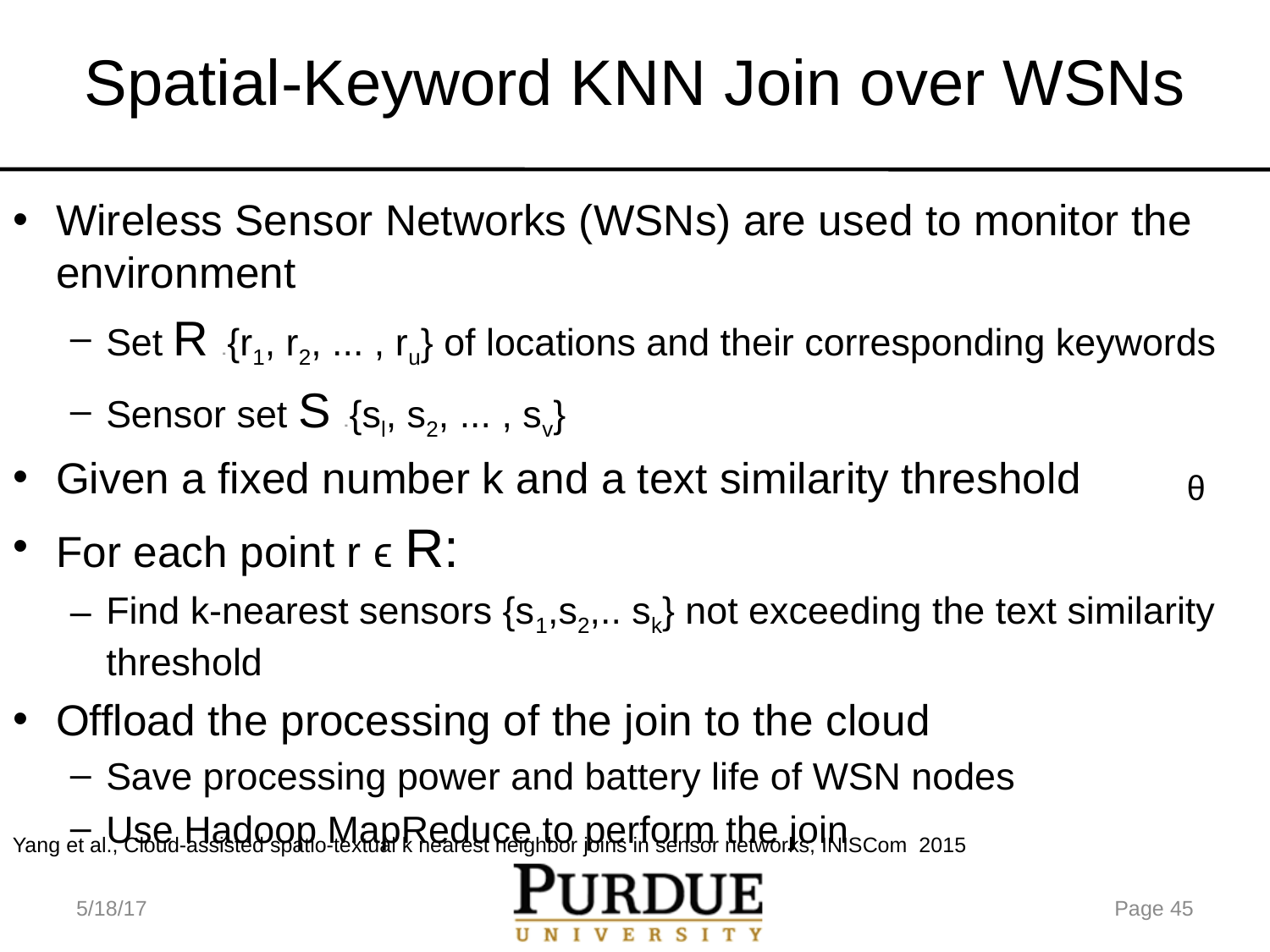

# Spatial-Keyword KNN Join over WSNs
Wireless Sensor Networks (WSNs) are used to monitor the environment
Set R = {r1, r2, ... , ru} of locations and their corresponding keywords
Sensor set S = {sl, s2, ... , sv}
Given a fixed number k and a text similarity threshold
For each point r ϵ R:
Find k-nearest sensors {s1,s2,.. sk} not exceeding the text similarity threshold
Offload the processing of the join to the cloud
Save processing power and battery life of WSN nodes
Use Hadoop MapReduce to perform the join
ᶿ
Yang et al., Cloud-assisted spatio-textual k nearest neighbor joins in sensor networks, INISCom  2015
5/18/17
Page 45